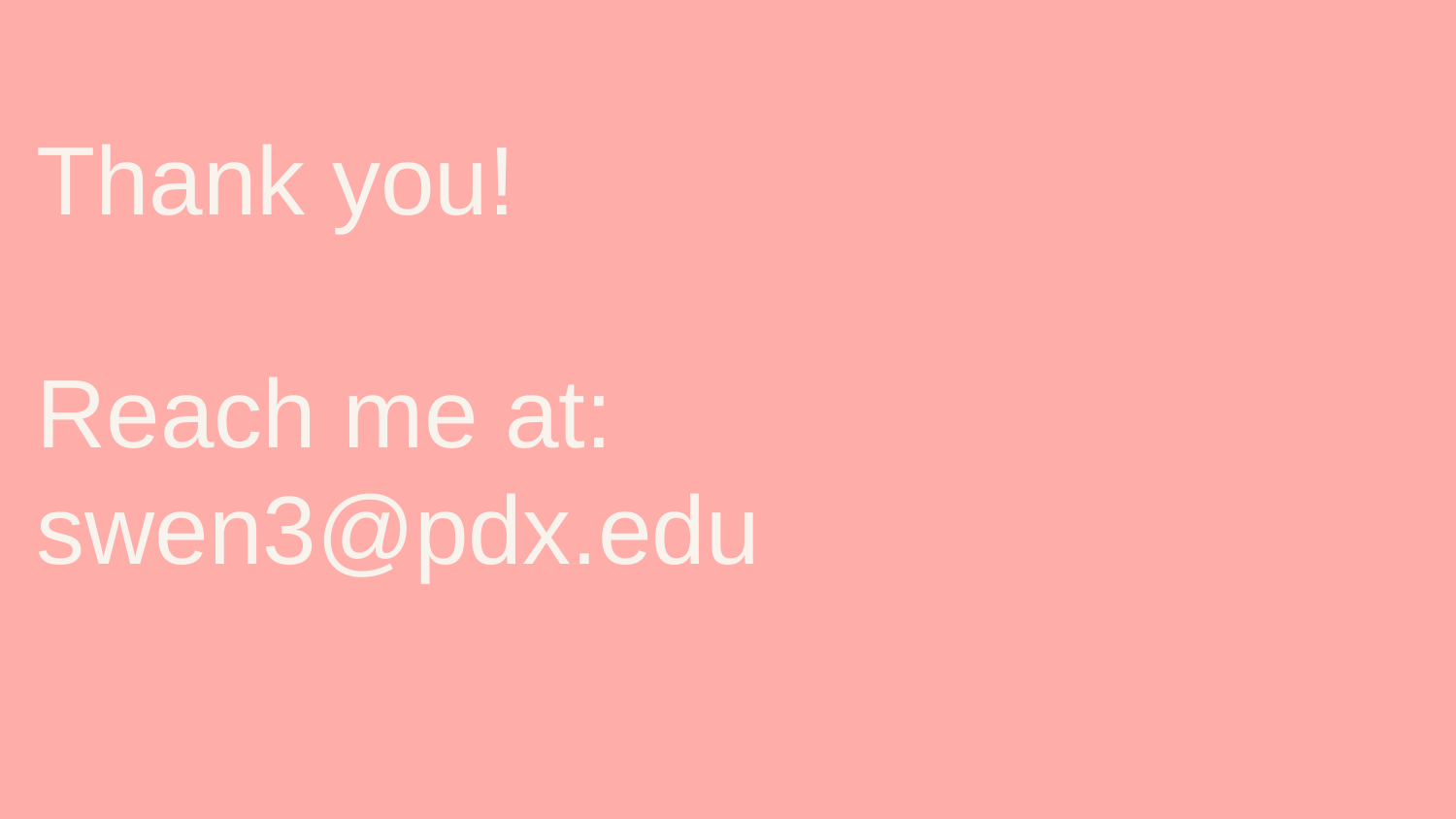

# Thank you!

Reach me at:
swen3@pdx.edu